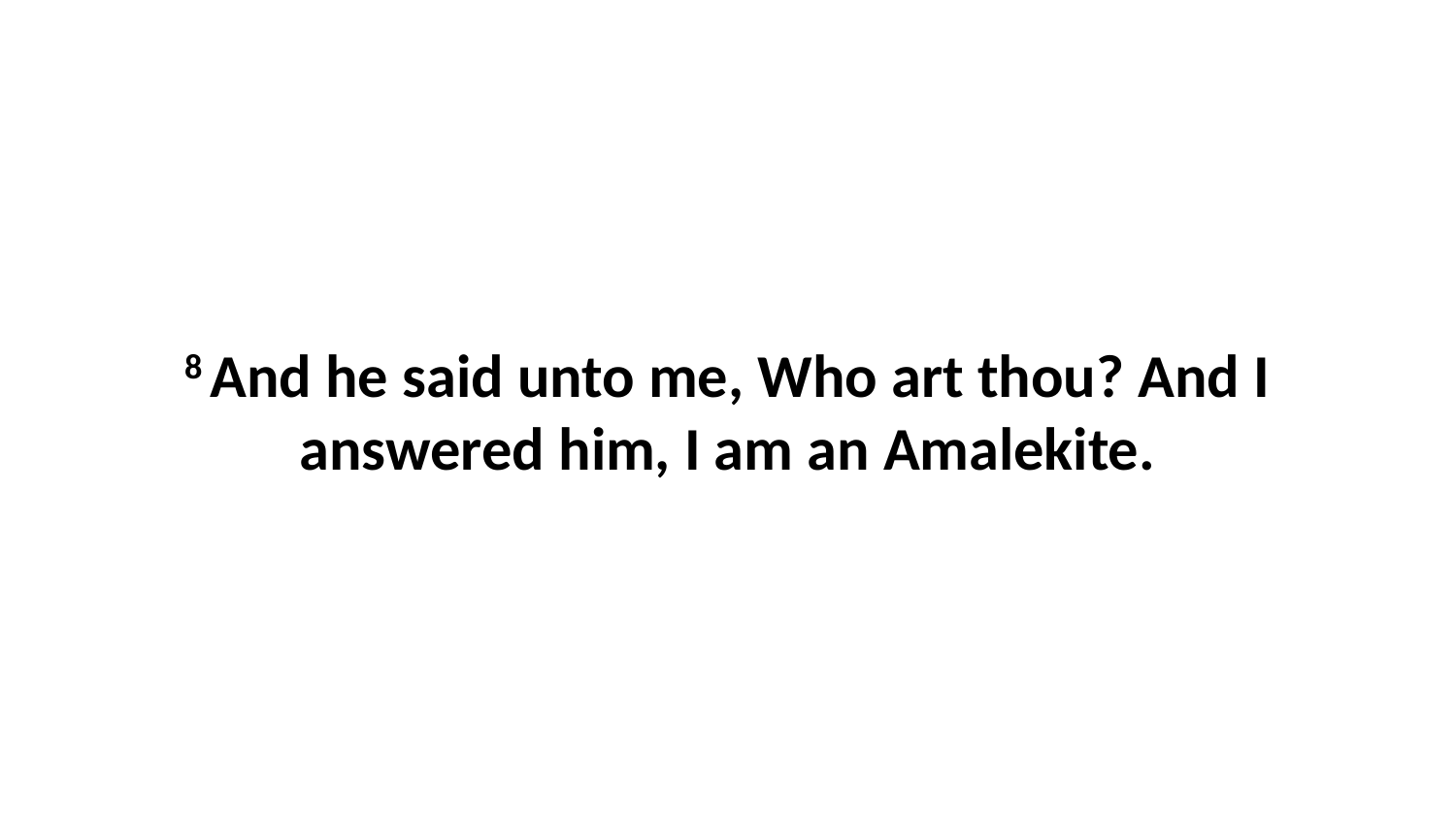

8 And he said unto me, Who art thou? And I answered him, I am an Amalekite.